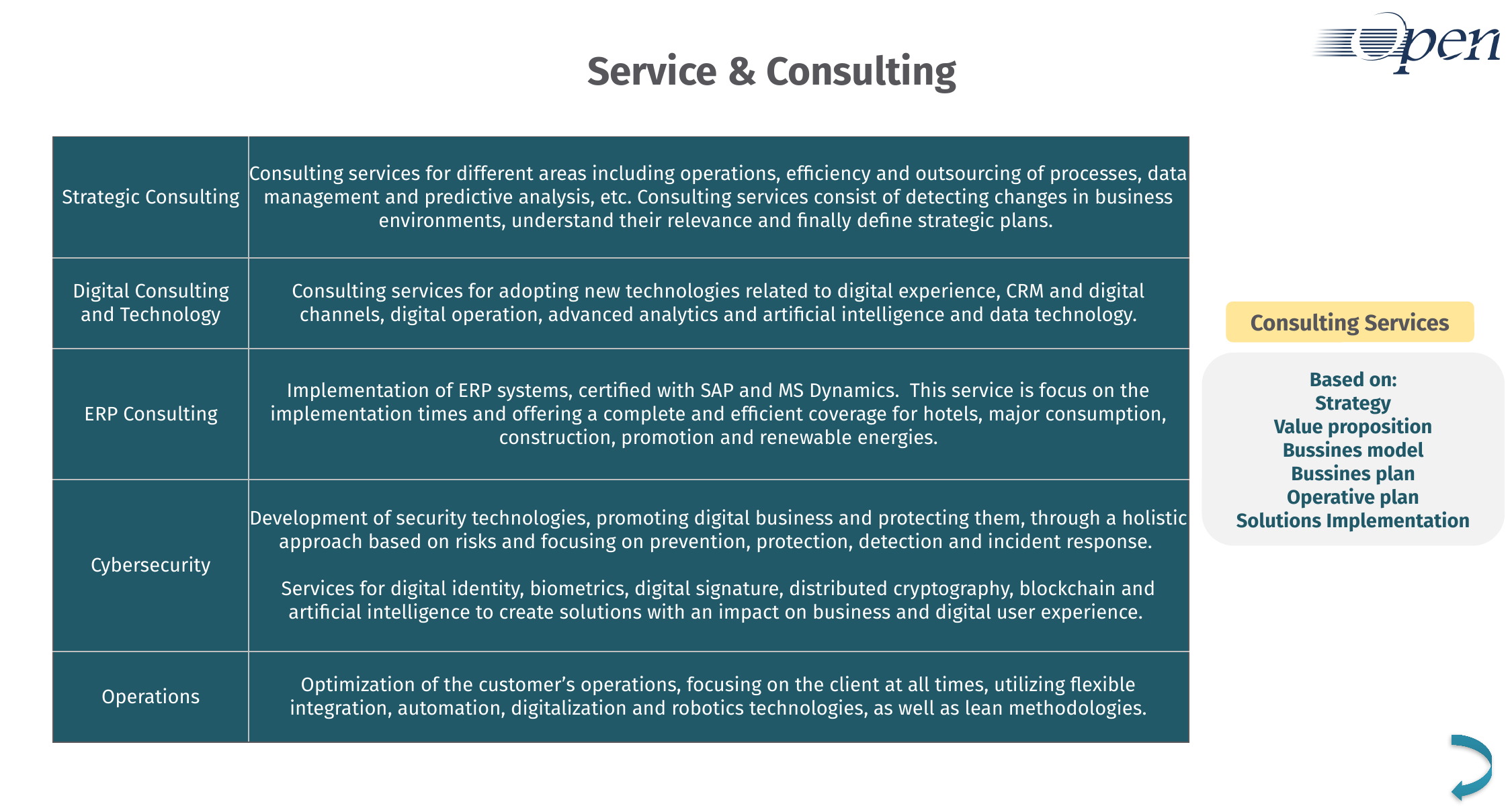

Service & Consulting
| Strategic Consulting | Consulting services for different areas including operations, efficiency and outsourcing of processes, data management and predictive analysis, etc. Consulting services consist of detecting changes in business environments, understand their relevance and finally define strategic plans. |
| --- | --- |
| Digital Consulting and Technology | Consulting services for adopting new technologies related to digital experience, CRM and digital channels, digital operation, advanced analytics and artificial intelligence and data technology. |
| ERP Consulting | Implementation of ERP systems, certified with SAP and MS Dynamics. This service is focus on the implementation times and offering a complete and efficient coverage for hotels, major consumption, construction, promotion and renewable energies. |
| Cybersecurity | Development of security technologies, promoting digital business and protecting them, through a holistic approach based on risks and focusing on prevention, protection, detection and incident response. Services for digital identity, biometrics, digital signature, distributed cryptography, blockchain and artificial intelligence to create solutions with an impact on business and digital user experience. |
| Operations | Optimization of the customer’s operations, focusing on the client at all times, utilizing flexible integration, automation, digitalization and robotics technologies, as well as lean methodologies. |
Consulting Services
Based on:
Strategy
Value proposition
Bussines model
Bussines plan
Operative plan
Solutions Implementation